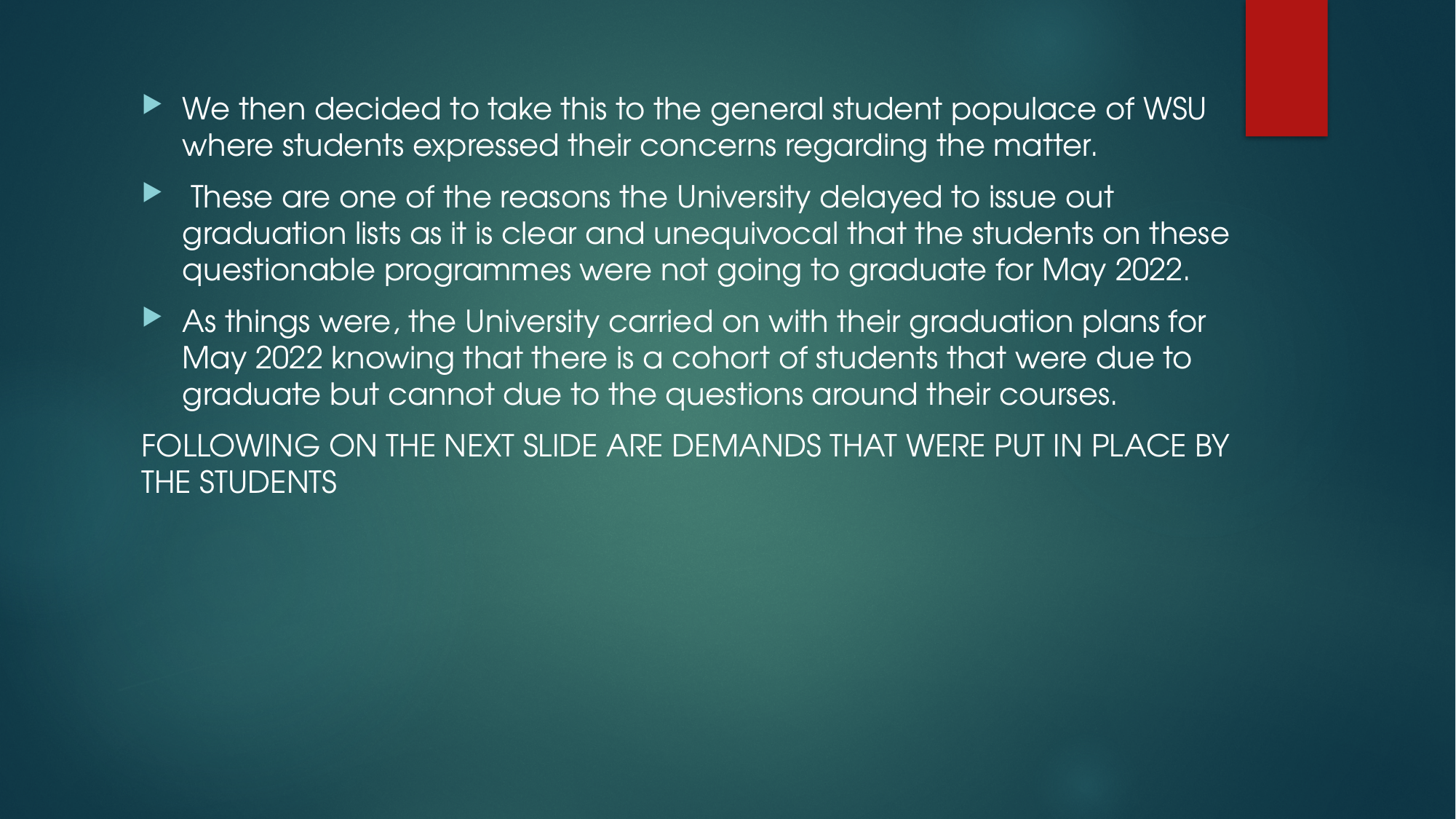

We then decided to take this to the general student populace of WSU where students expressed their concerns regarding the matter.
 These are one of the reasons the University delayed to issue out graduation lists as it is clear and unequivocal that the students on these questionable programmes were not going to graduate for May 2022.
As things were, the University carried on with their graduation plans for May 2022 knowing that there is a cohort of students that were due to graduate but cannot due to the questions around their courses.
FOLLOWING ON THE NEXT SLIDE ARE DEMANDS THAT WERE PUT IN PLACE BY THE STUDENTS
#